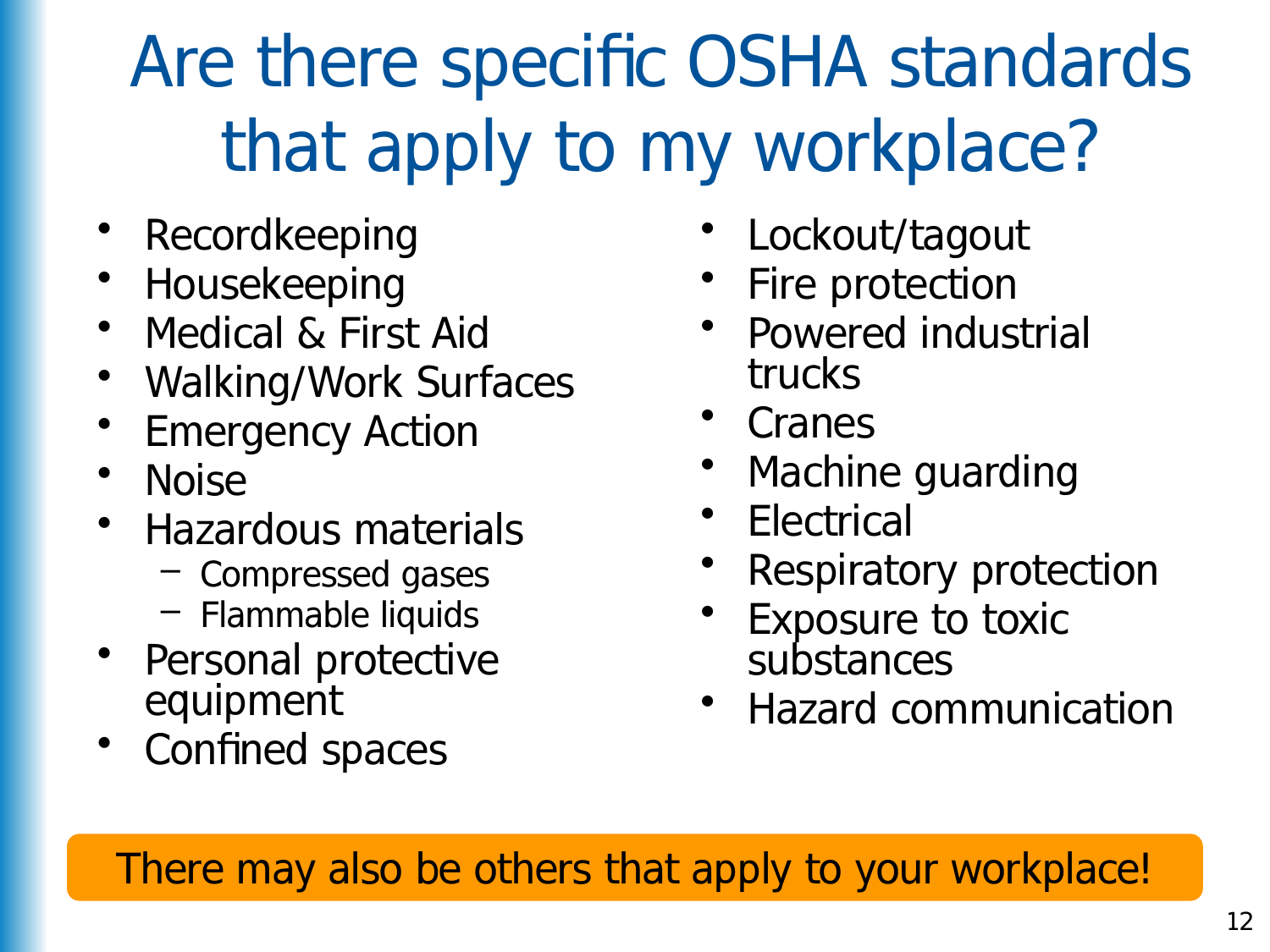

# Are there specific OSHA standards that apply to my workplace?
Recordkeeping
Housekeeping
Medical & First Aid
Walking/Work Surfaces
Emergency Action
Noise
Hazardous materials
Compressed gases
Flammable liquids
Personal protective equipment
Confined spaces
Lockout/tagout
Fire protection
Powered industrial trucks
Cranes
Machine guarding
Electrical
Respiratory protection
Exposure to toxic substances
Hazard communication
There may also be others that apply to your workplace!

12